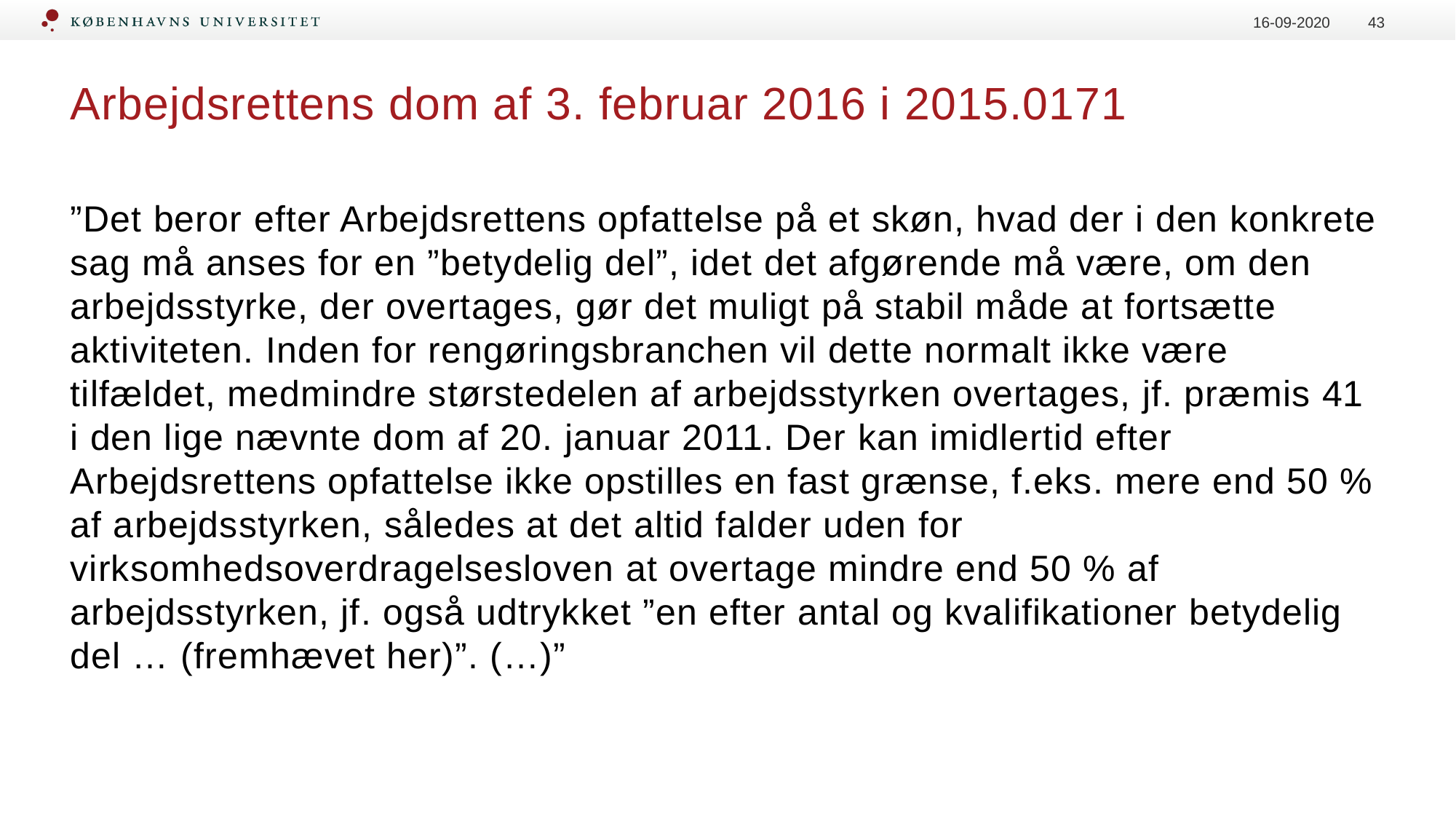

16-09-2020
43
# Arbejdsrettens dom af 3. februar 2016 i 2015.0171
”Det beror efter Arbejdsrettens opfattelse på et skøn, hvad der i den konkrete sag må anses for en ”betydelig del”, idet det afgørende må være, om den arbejdsstyrke, der overtages, gør det muligt på stabil måde at fortsætte aktiviteten. Inden for rengøringsbranchen vil dette normalt ikke være tilfældet, medmindre størstedelen af arbejdsstyrken overtages, jf. præmis 41 i den lige nævnte dom af 20. januar 2011. Der kan imidlertid efter Arbejdsrettens opfattelse ikke opstilles en fast grænse, f.eks. mere end 50 % af arbejdsstyrken, således at det altid falder uden for virksomhedsoverdragelsesloven at overtage mindre end 50 % af arbejdsstyrken, jf. også udtrykket ”en efter antal og kvalifikationer betydelig del … (fremhævet her)”. (…)”